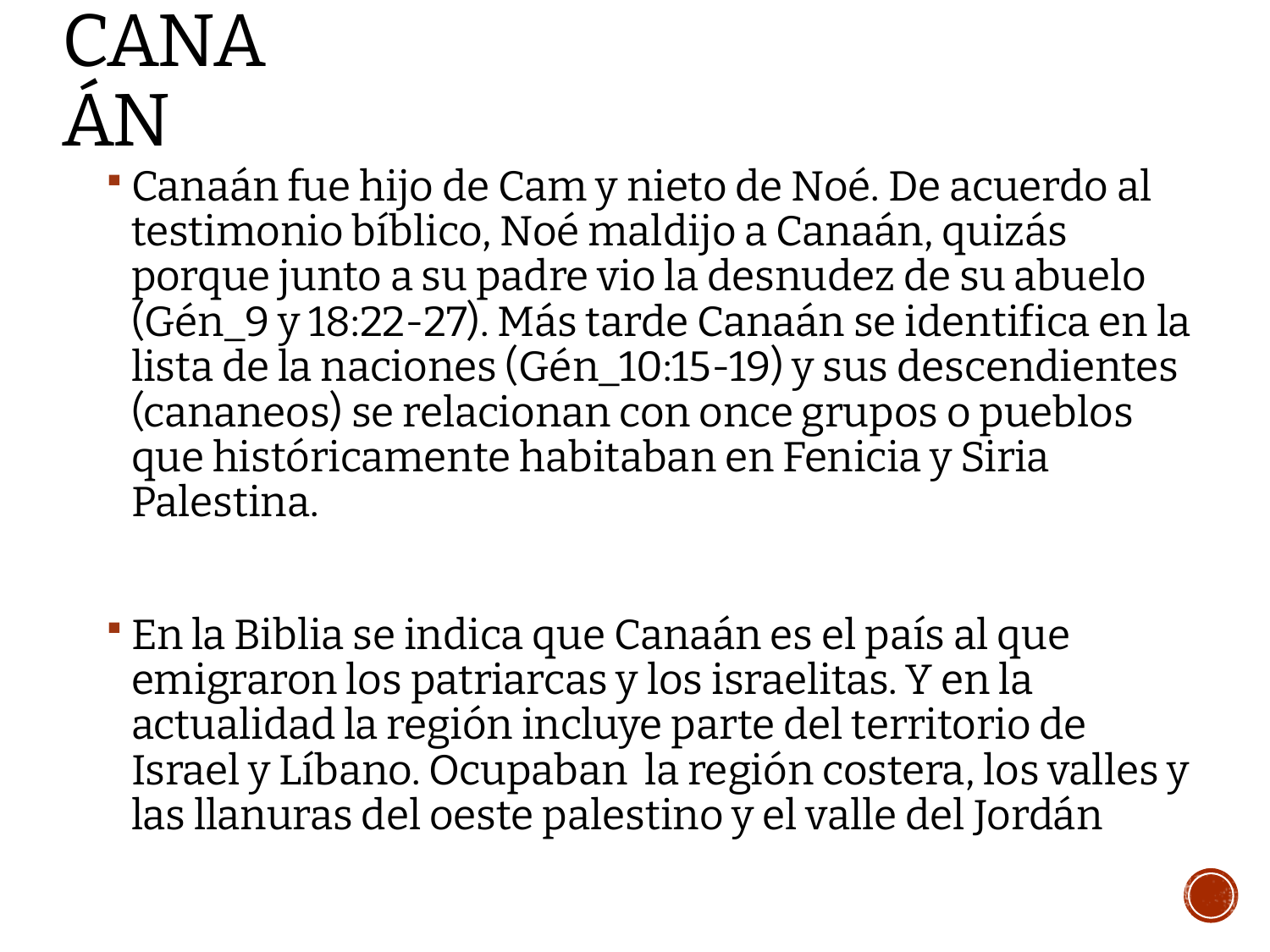

# canaán
Canaán fue hijo de Cam y nieto de Noé. De acuerdo al testimonio bíblico, Noé maldijo a Canaán, quizás porque junto a su padre vio la desnudez de su abuelo (Gén_9 y 18:22-27). Más tarde Canaán se identifica en la lista de la naciones (Gén_10:15-19) y sus descendientes (cananeos) se relacionan con once grupos o pueblos que históricamente habitaban en Fenicia y Siria Palestina.

En la Biblia se indica que Canaán es el país al que emigraron los patriarcas y los israelitas. Y en la actualidad la región incluye parte del territorio de Israel y Líbano. Ocupaban  la región costera, los valles y las llanuras del oeste palestino y el valle del Jordán